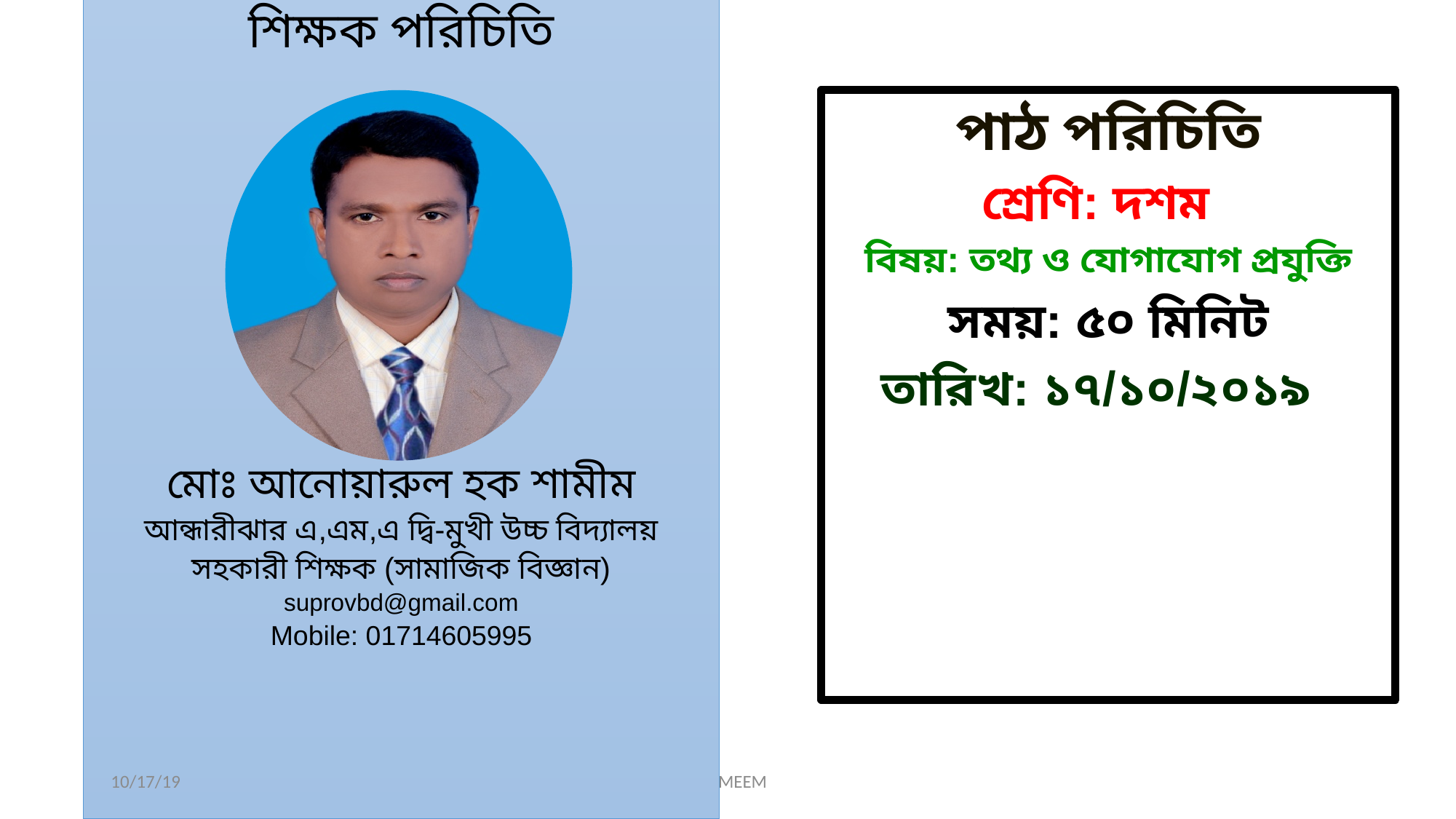

শিক্ষক পরিচিতি

মোঃ আনোয়ারুল হক শামীম
আন্ধারীঝার এ,এম,এ দ্বি-মুখী উচ্চ বিদ্যালয়
সহকারী শিক্ষক (সামাজিক বিজ্ঞান)
suprovbd@gmail.com
Mobile: 01714605995

পাঠ পরিচিতি
শ্রেণি: দশম
বিষয়: তথ্য ও যোগাযোগ প্রযুক্তি
সময়: ৫০ মিনিট
তারিখ: ১৭/১০/২০১৯

10/17/19
SHAMEEM